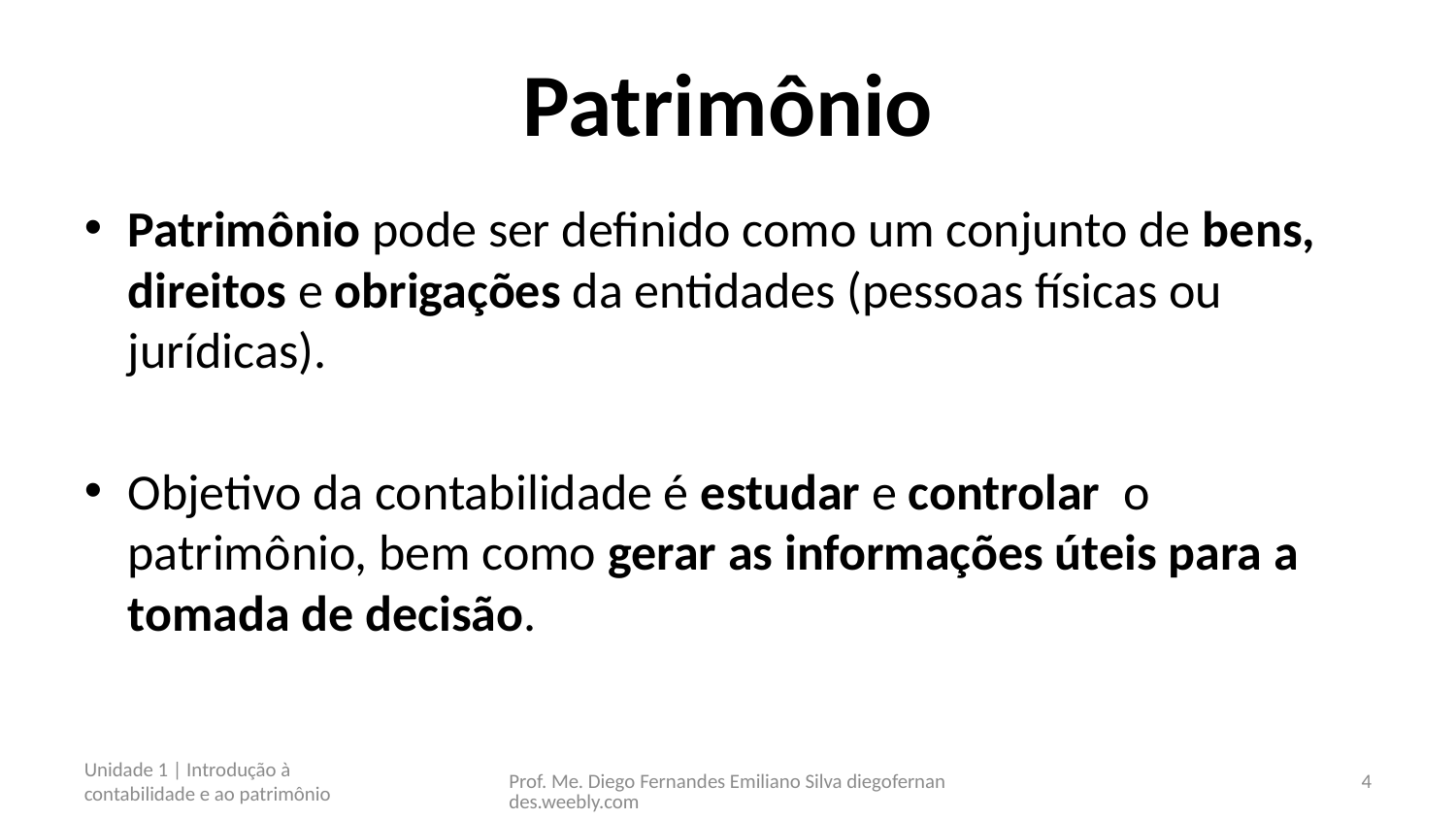

# Patrimônio
Patrimônio pode ser definido como um conjunto de bens, direitos e obrigações da entidades (pessoas físicas ou jurídicas).

Objetivo da contabilidade é estudar e controlar  o patrimônio, bem como gerar as informações úteis para a tomada de decisão.

Unidade 1 | Introdução à contabilidade e ao patrimônio
Prof. Me. Diego Fernandes Emiliano Silva diegofernandes.weebly.com
4